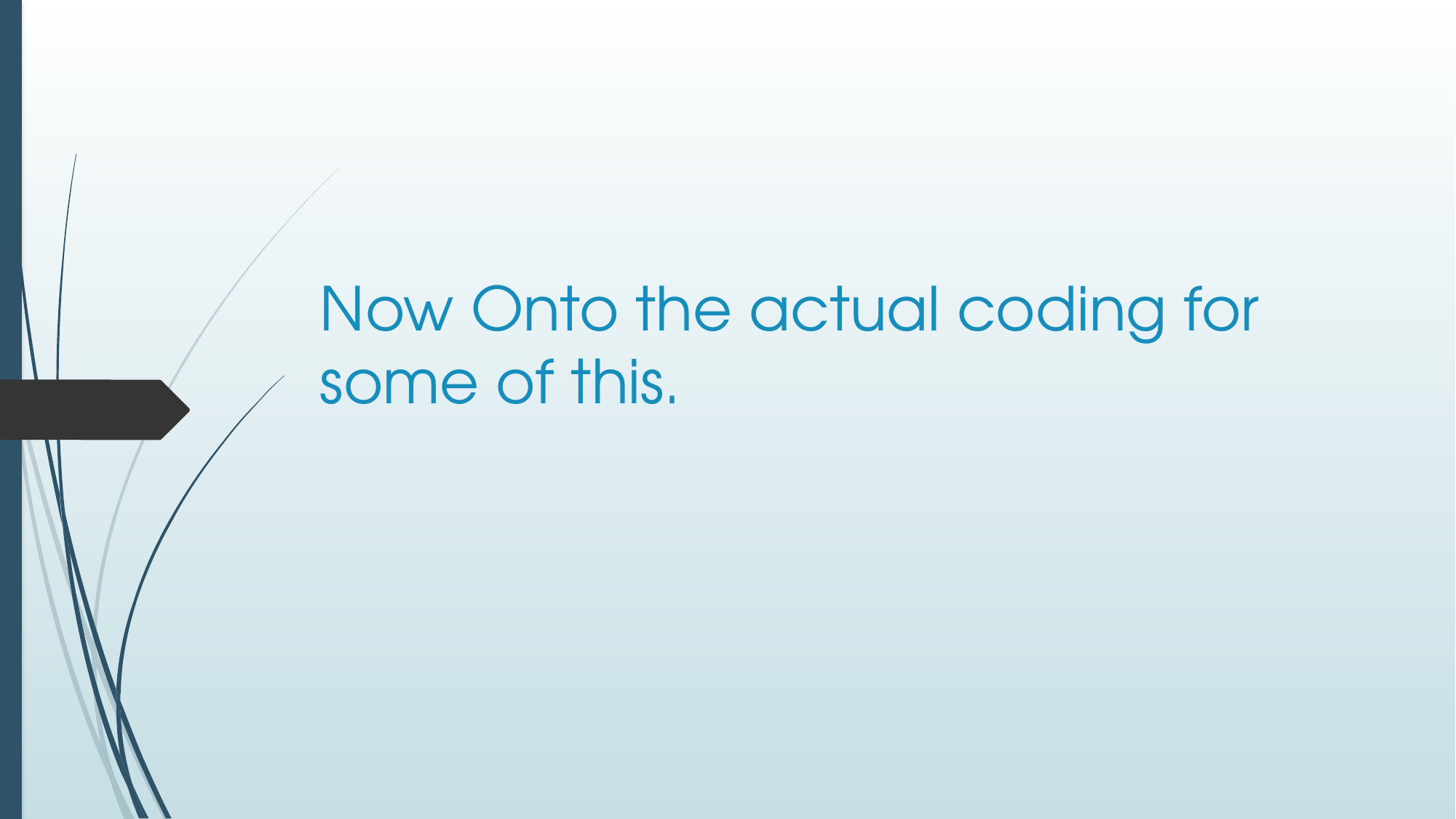

# Now Onto the actual coding for some of this.